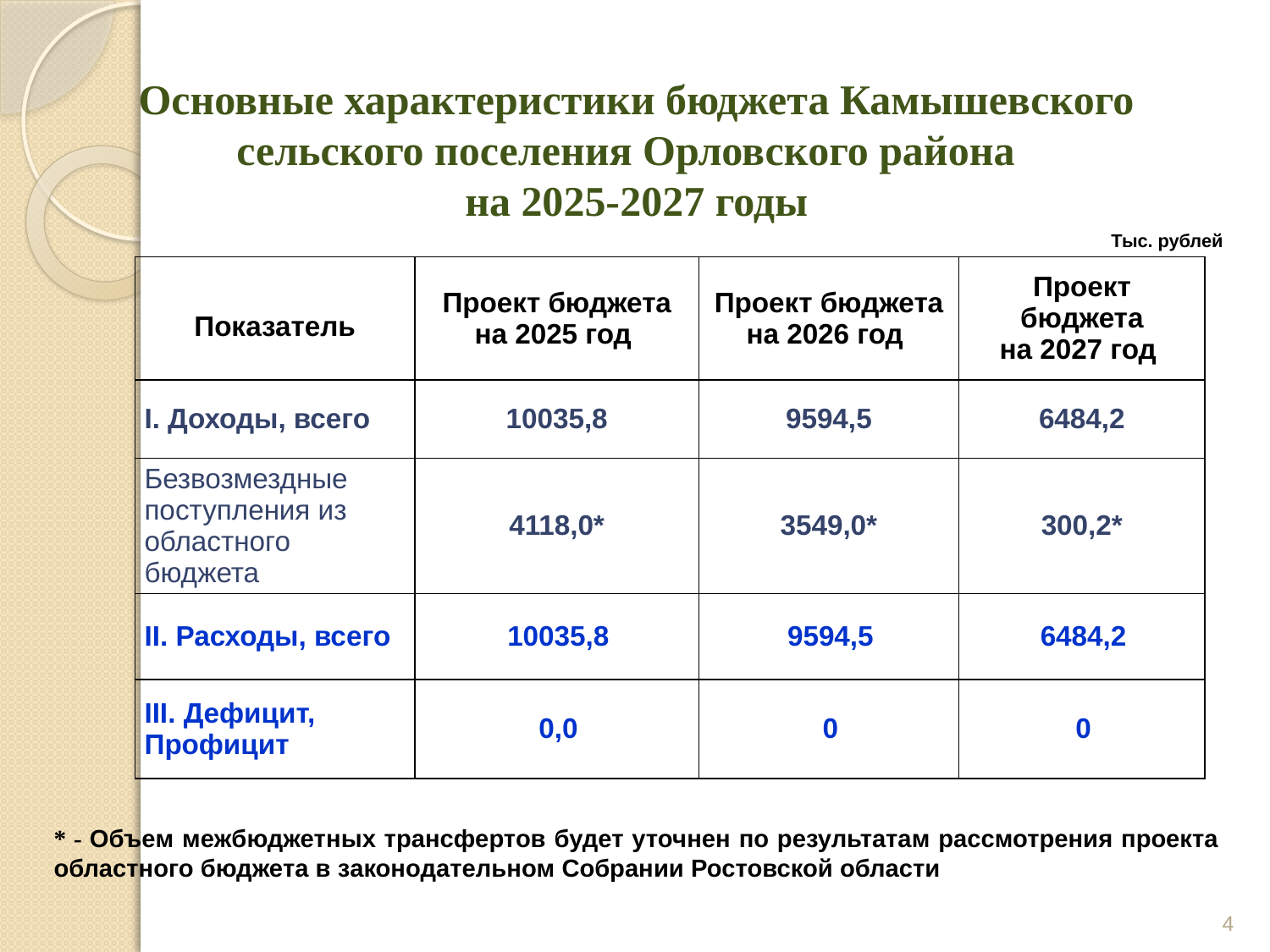

# Основные характеристики бюджета Камышевского сельского поселения Орловского района на 2025-2027 годы

Тыс. рублей
| Показатель | Проект бюджета на 2025 год | Проект бюджета на 2026 год | Проект бюджета на 2027 год |
| --- | --- | --- | --- |
| I. Доходы, всего | 10035,8 | 9594,5 | 6484,2 |
| Безвозмездные поступления из областного бюджета | 4118,0\* | 3549,0\* | 300,2\* |
| II. Расходы, всего | 10035,8 | 9594,5 | 6484,2 |
| III. Дефицит, Профицит | 0,0 | 0 | 0 |
* - Объем межбюджетных трансфертов будет уточнен по результатам рассмотрения проекта областного бюджета в законодательном Собрании Ростовской области
4